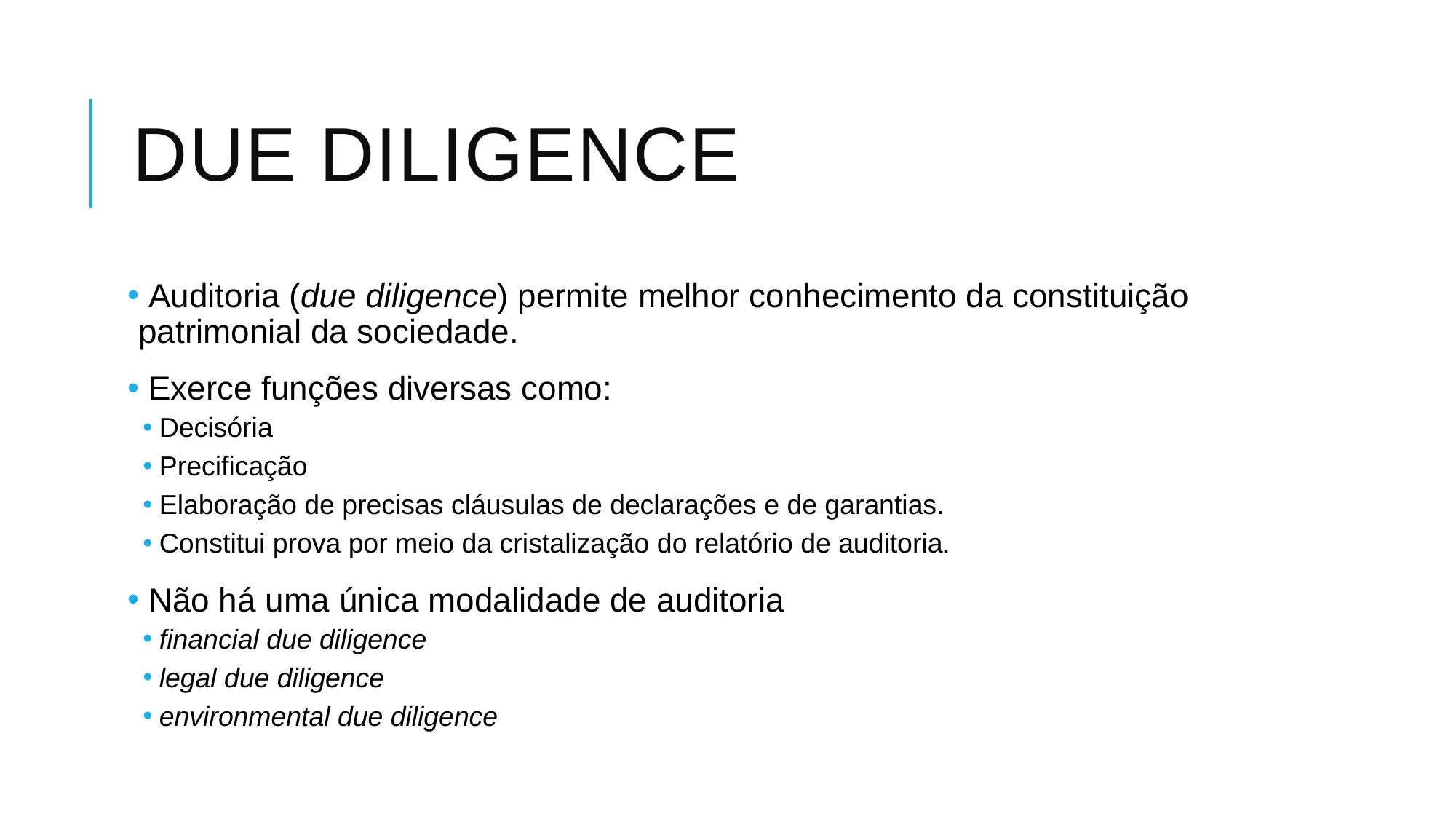

# Due diligence
 Auditoria (due diligence) permite melhor conhecimento da constituição patrimonial da sociedade.
 Exerce funções diversas como:
Decisória
Precificação
Elaboração de precisas cláusulas de declarações e de garantias.
Constitui prova por meio da cristalização do relatório de auditoria.
 Não há uma única modalidade de auditoria
financial due diligence
legal due diligence
environmental due diligence